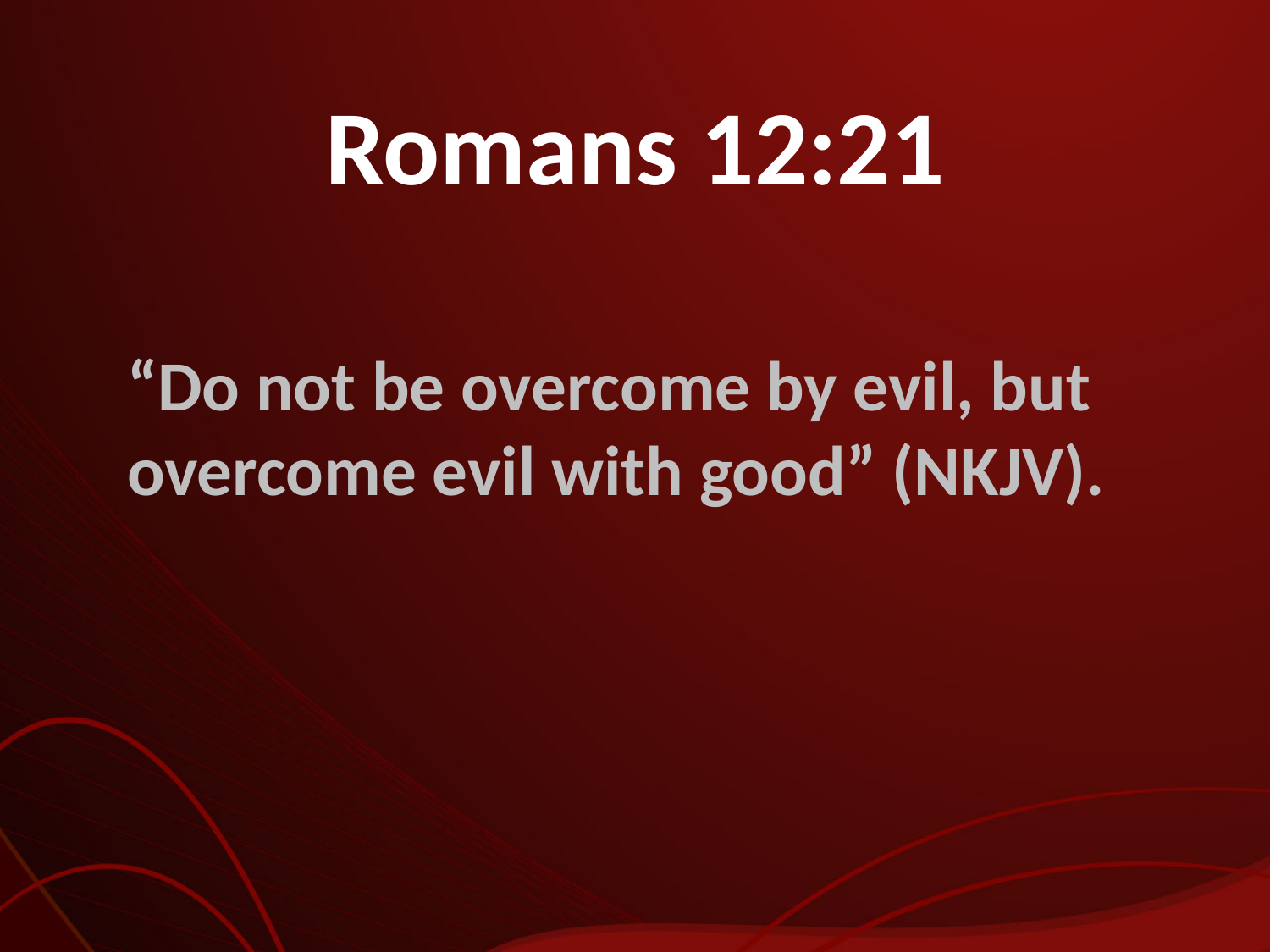

# Romans 12:21
“Do not be overcome by evil, but overcome evil with good” (NKJV).